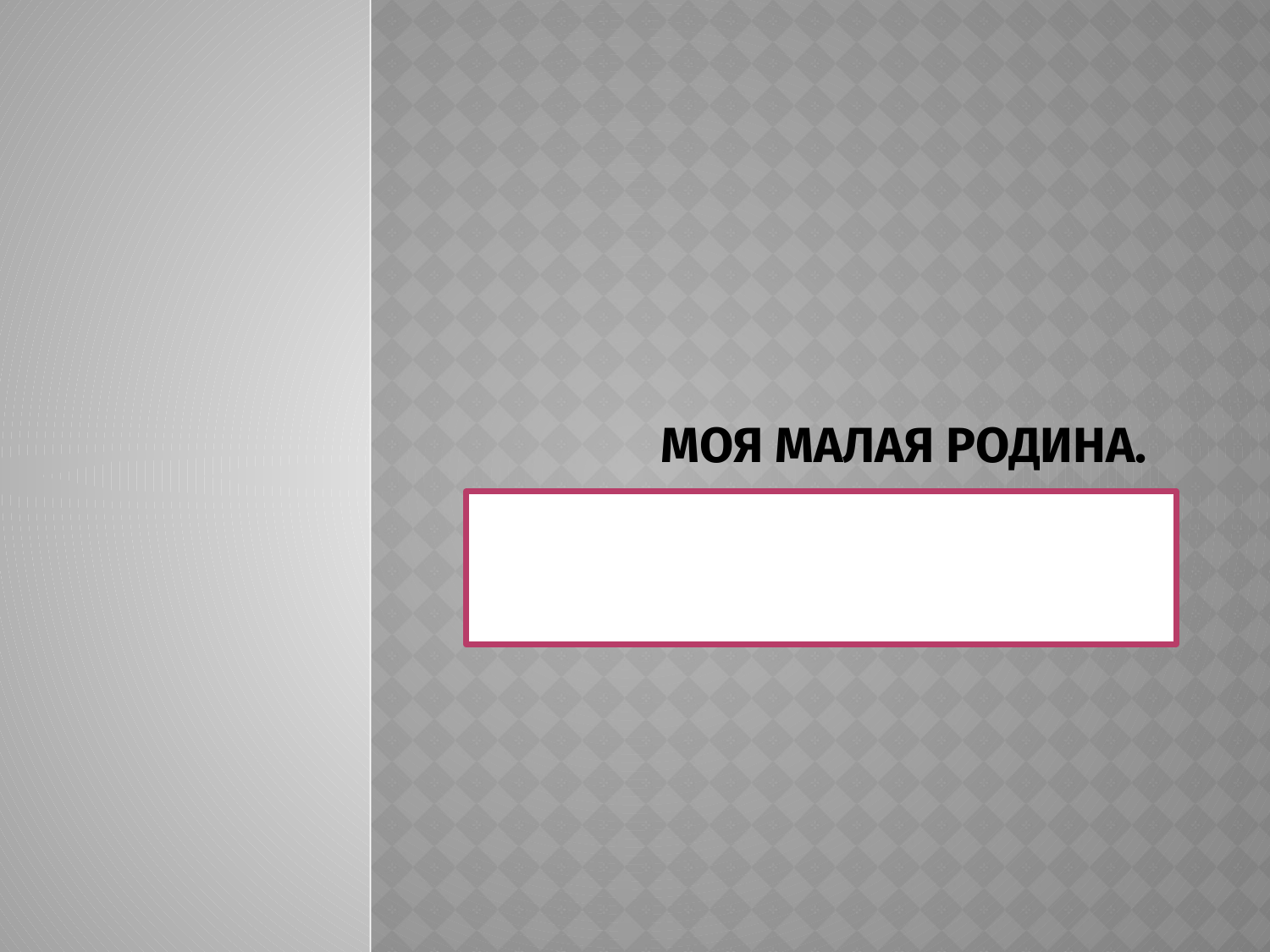

# Моя малая родина.
Выполнила :   Учитель английского языка МБОУ «Высокогорская СОШ№2»                                     Самигуллина Эндже Халфиевна